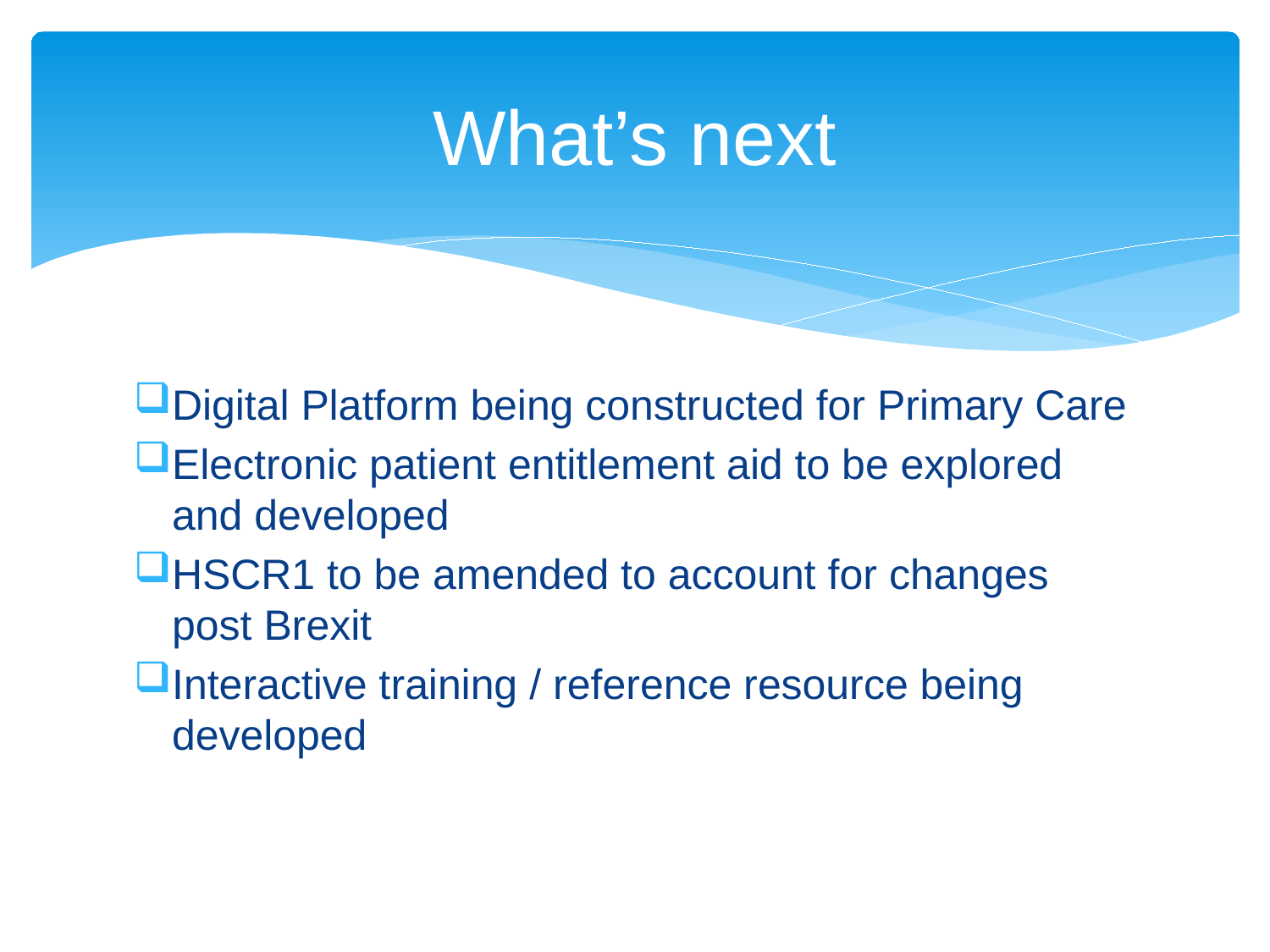

# What’s next
Digital Platform being constructed for Primary Care
Electronic patient entitlement aid to be explored and developed
HSCR1 to be amended to account for changes post Brexit
Interactive training / reference resource being developed